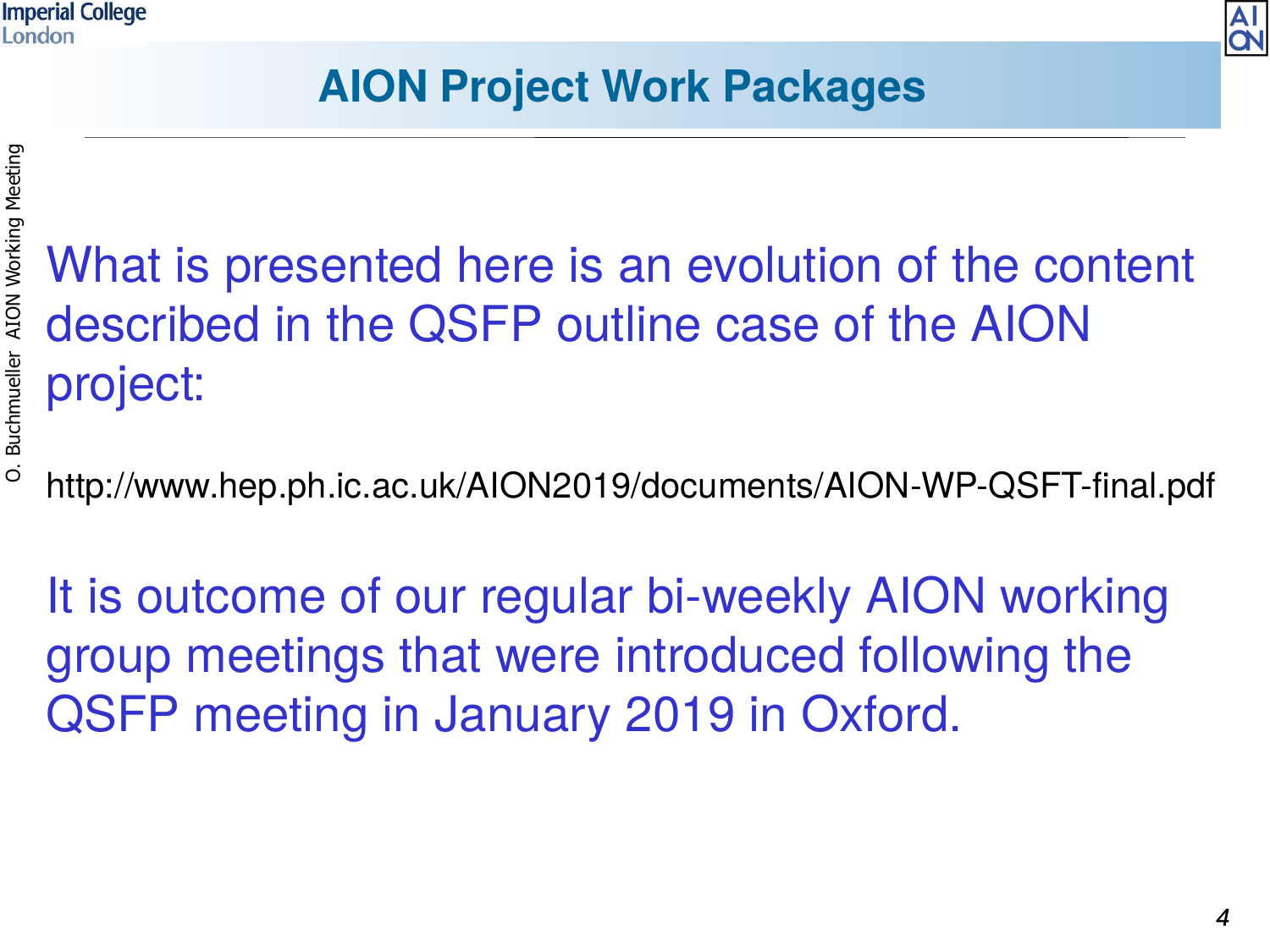

# AION Project Work Packages
What is presented here is an evolution of the content described in the QSFP outline case of the AION project:

http://www.hep.ph.ic.ac.uk/AION2019/documents/AION-WP-QSFT-final.pdf

It is outcome of our regular bi-weekly AION working group meetings that were introduced following the QSFP meeting in January 2019 in Oxford.